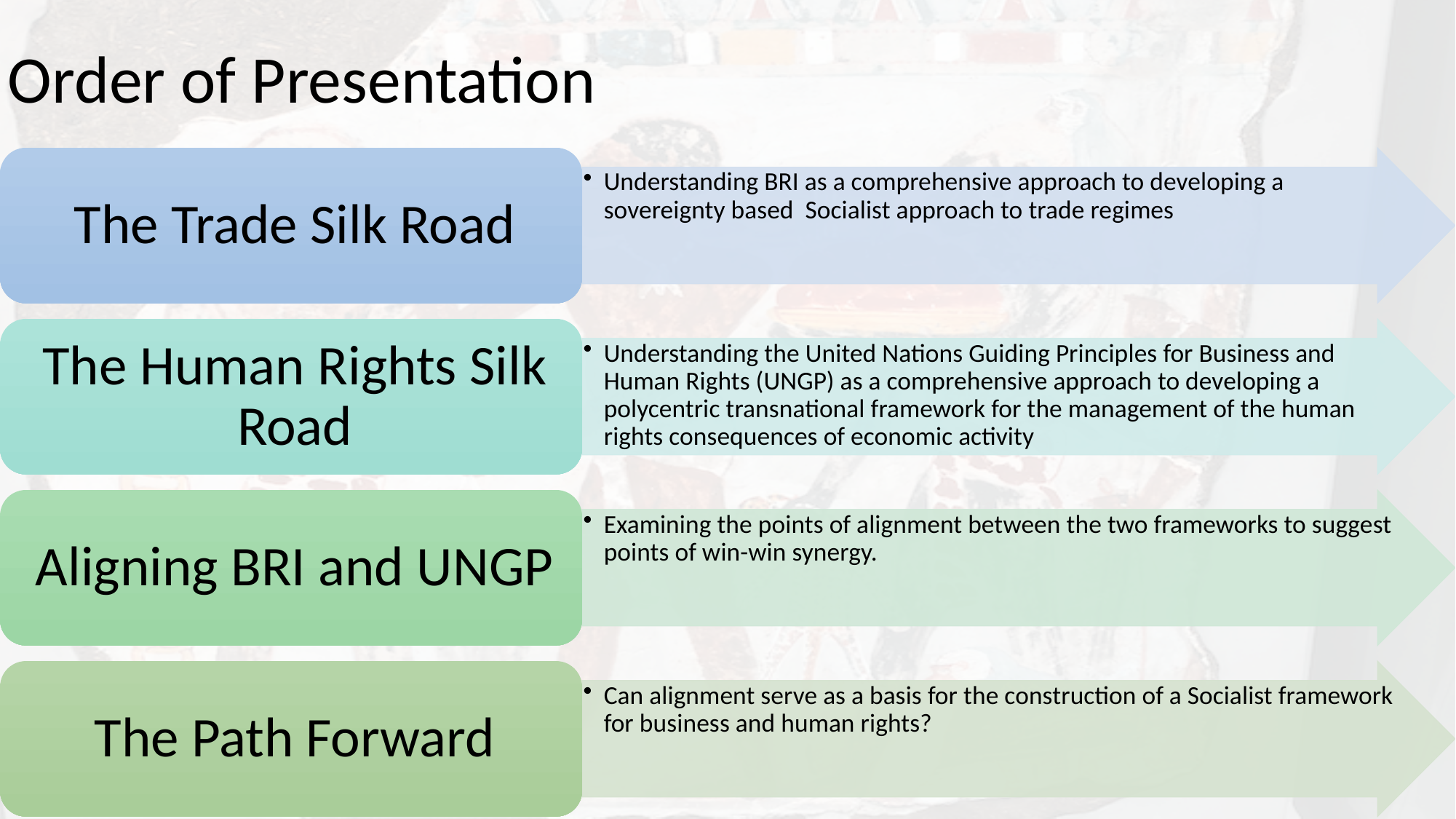

# Order of Presentation
Understanding BRI as a comprehensive approach to developing a sovereignty based  Socialist approach to trade regimes
The Trade Silk Road
Understanding the United Nations Guiding Principles for Business and Human Rights (UNGP) as a comprehensive approach to developing a polycentric transnational framework for the management of the human rights consequences of economic activity
The Human Rights Silk Road
Examining the points of alignment between the two frameworks to suggest points of win-win synergy.
Aligning BRI and UNGP
Can alignment serve as a basis for the construction of a Socialist framework for business and human rights?
The Path Forward